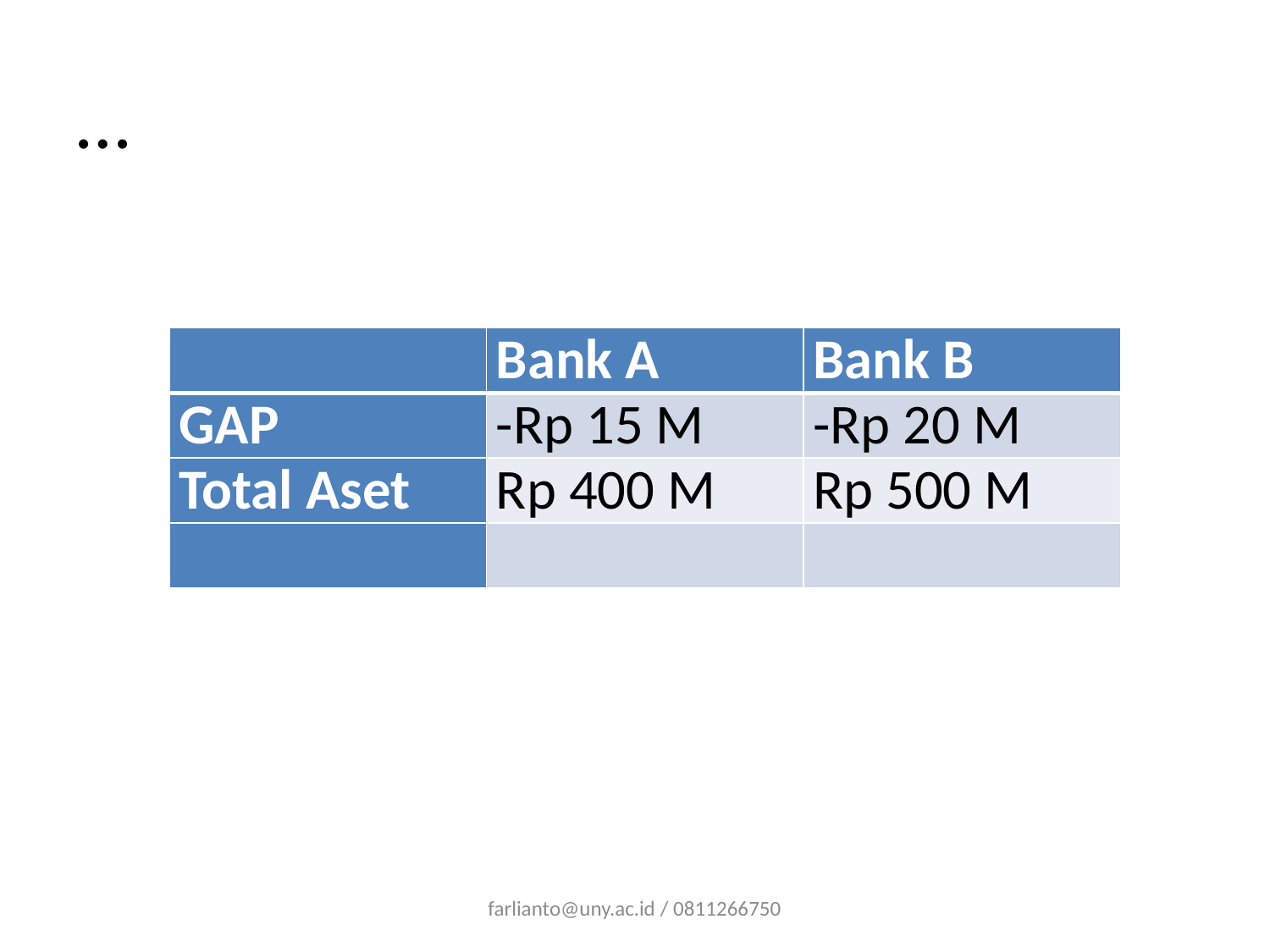

# …
|  | Bank A | Bank B |
| --- | --- | --- |
| GAP | -Rp 15 M | -Rp 20 M |
| Total Aset | Rp 400 M | Rp 500 M |
|  |  |  |
farlianto@uny.ac.id / 0811266750